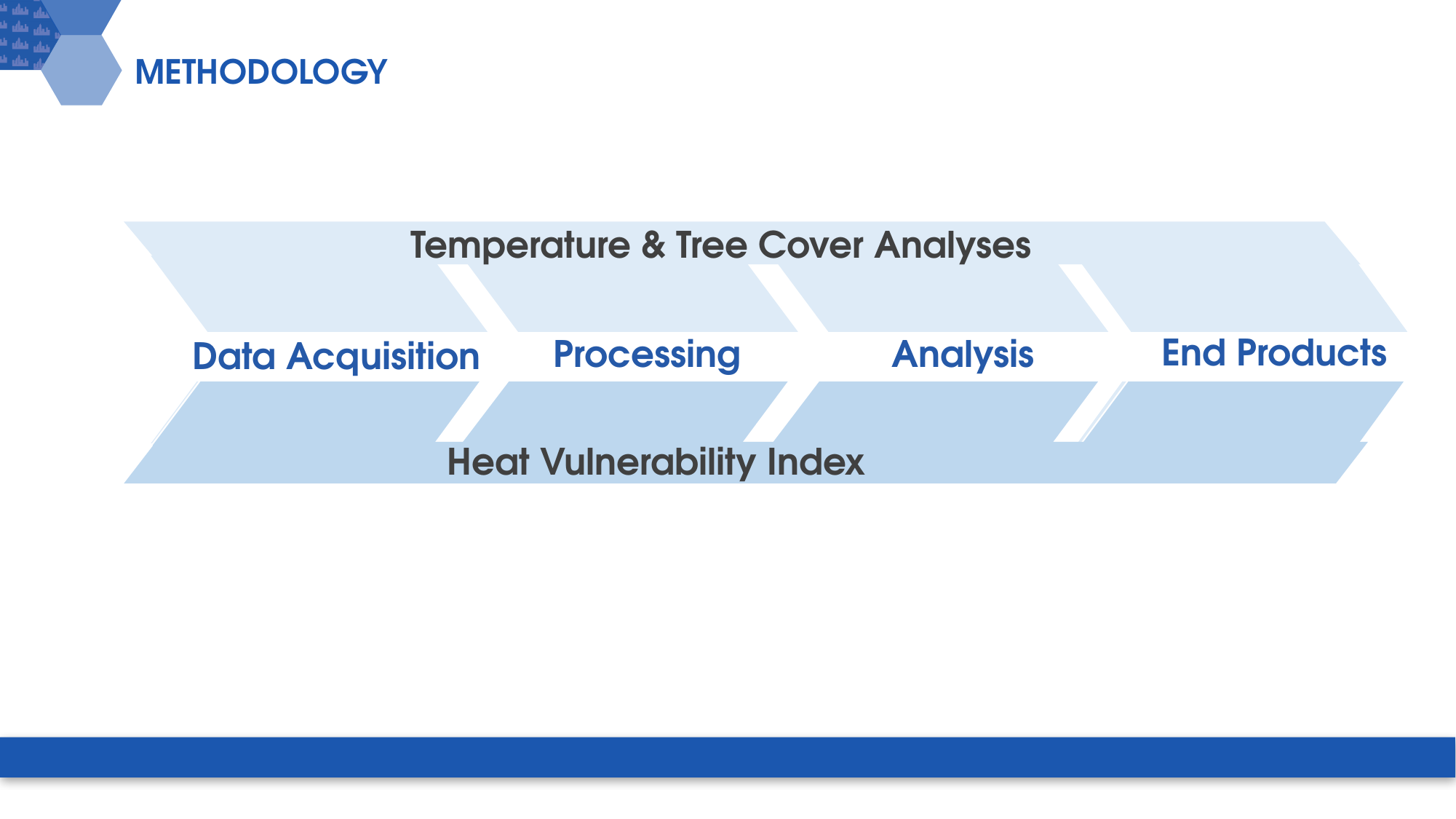

# METHODOLOGY
Temperature & Tree Cover Analyses

Heat Vulnerability Index
End Products

Processing

Analysis

Data Acquisition